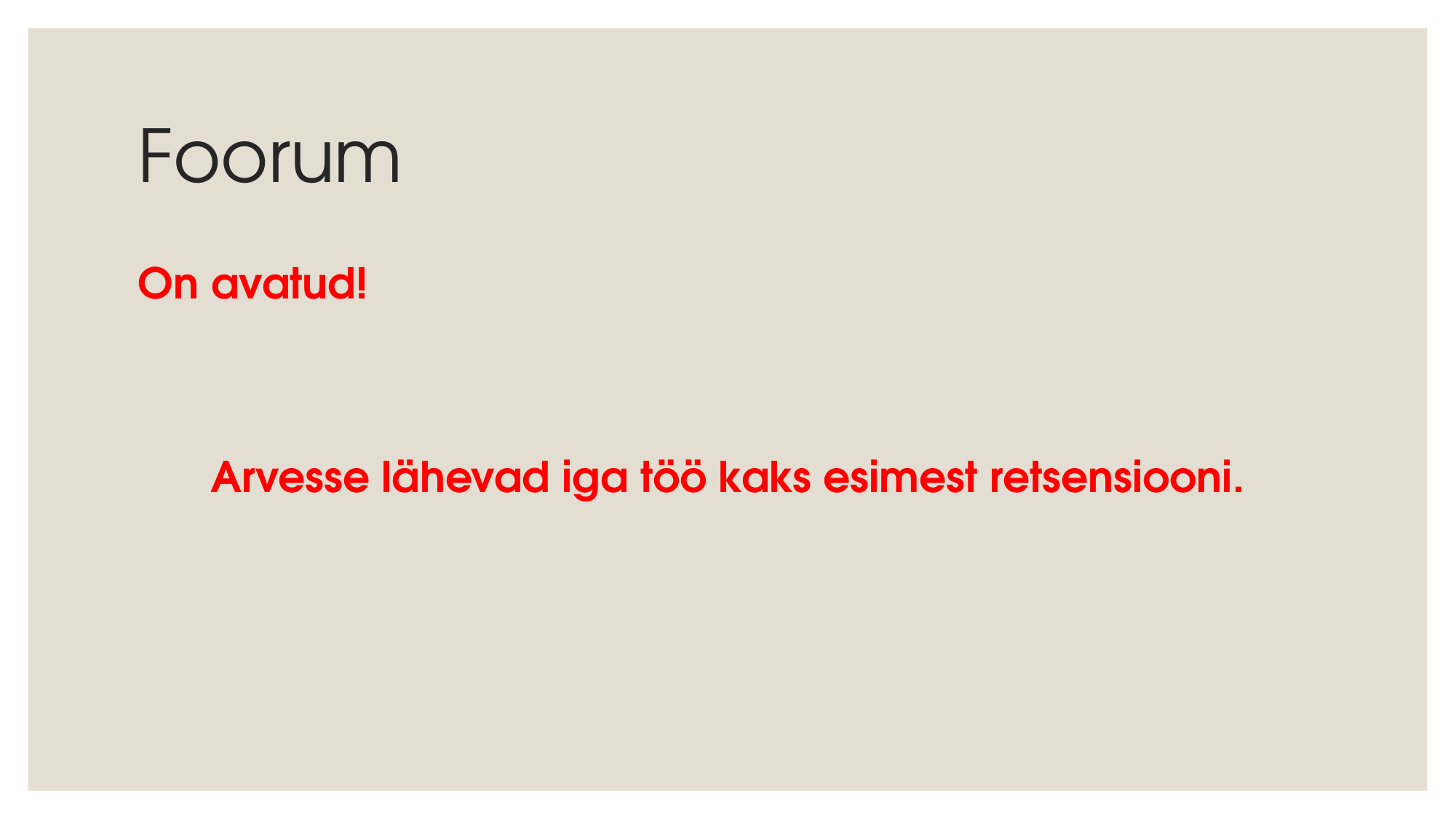

# Foorum
On avatud!

Arvesse lähevad iga töö kaks esimest retsensiooni.